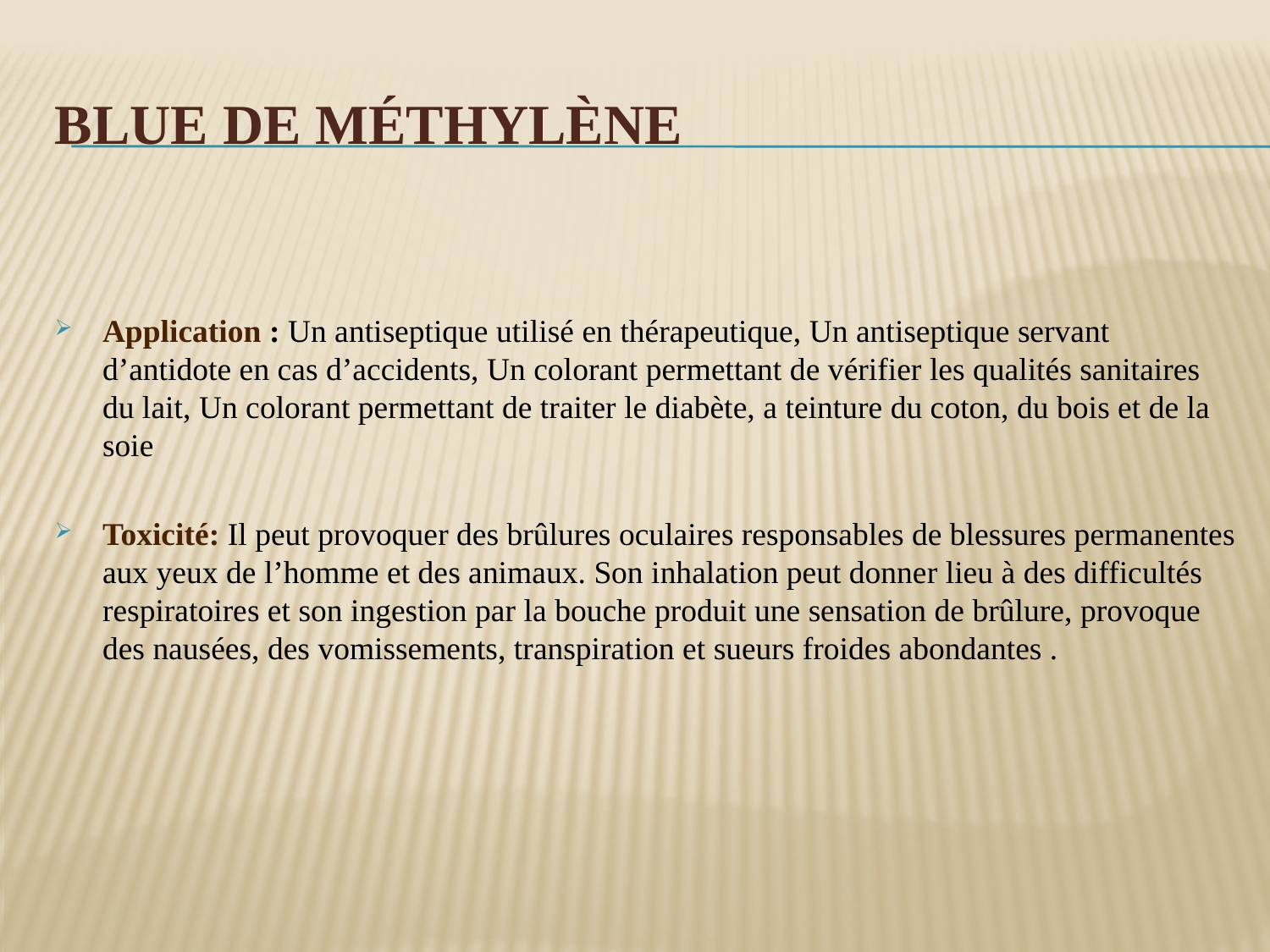

# Blue de méthylène

Application : Un antiseptique utilisé en thérapeutique, Un antiseptique servant d’antidote en cas d’accidents, Un colorant permettant de vérifier les qualités sanitaires du lait, Un colorant permettant de traiter le diabète, a teinture du coton, du bois et de la soie

Toxicité: Il peut provoquer des brûlures oculaires responsables de blessures permanentes aux yeux de l’homme et des animaux. Son inhalation peut donner lieu à des difficultés respiratoires et son ingestion par la bouche produit une sensation de brûlure, provoque des nausées, des vomissements, transpiration et sueurs froides abondantes .